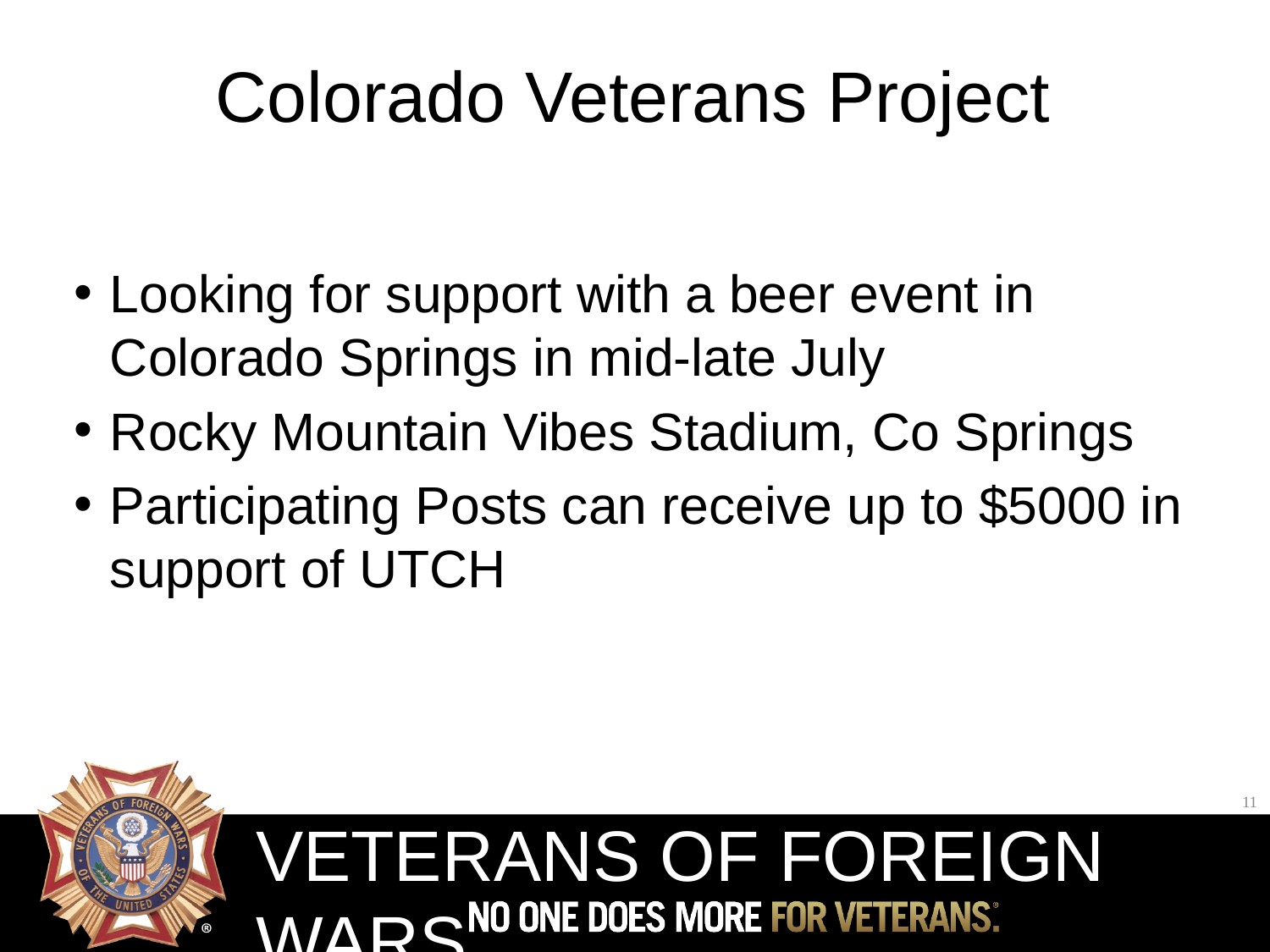

# Colorado Veterans Project

Looking for support with a beer event in Colorado Springs in mid-late July
Rocky Mountain Vibes Stadium, Co Springs
Participating Posts can receive up to $5000 in support of UTCH
11